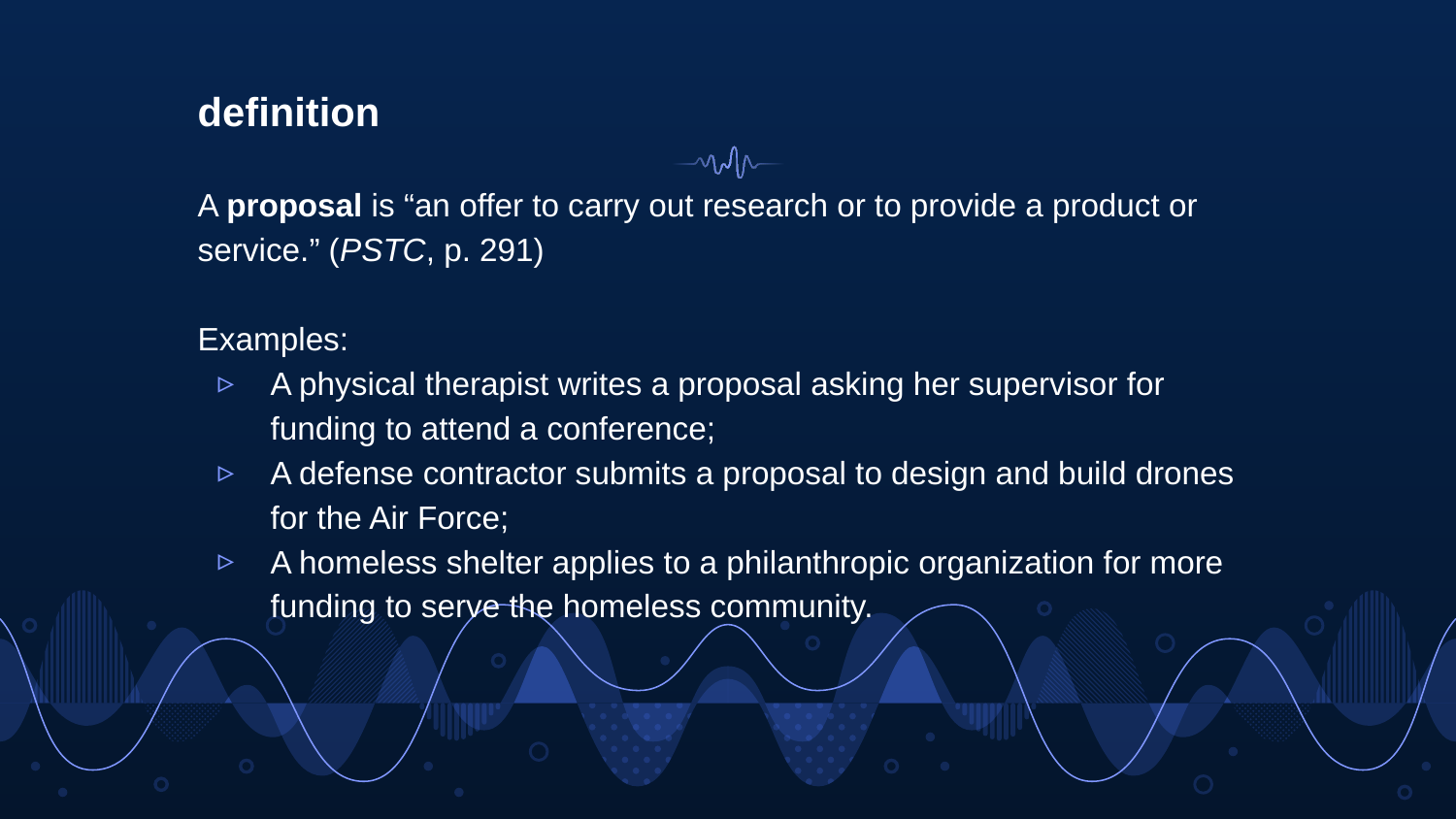

# definition
A proposal is “an offer to carry out research or to provide a product or service.” (PSTC, p. 291)

Examples:
A physical therapist writes a proposal asking her supervisor for funding to attend a conference;
A defense contractor submits a proposal to design and build drones for the Air Force;
A homeless shelter applies to a philanthropic organization for more funding to serve the homeless community.